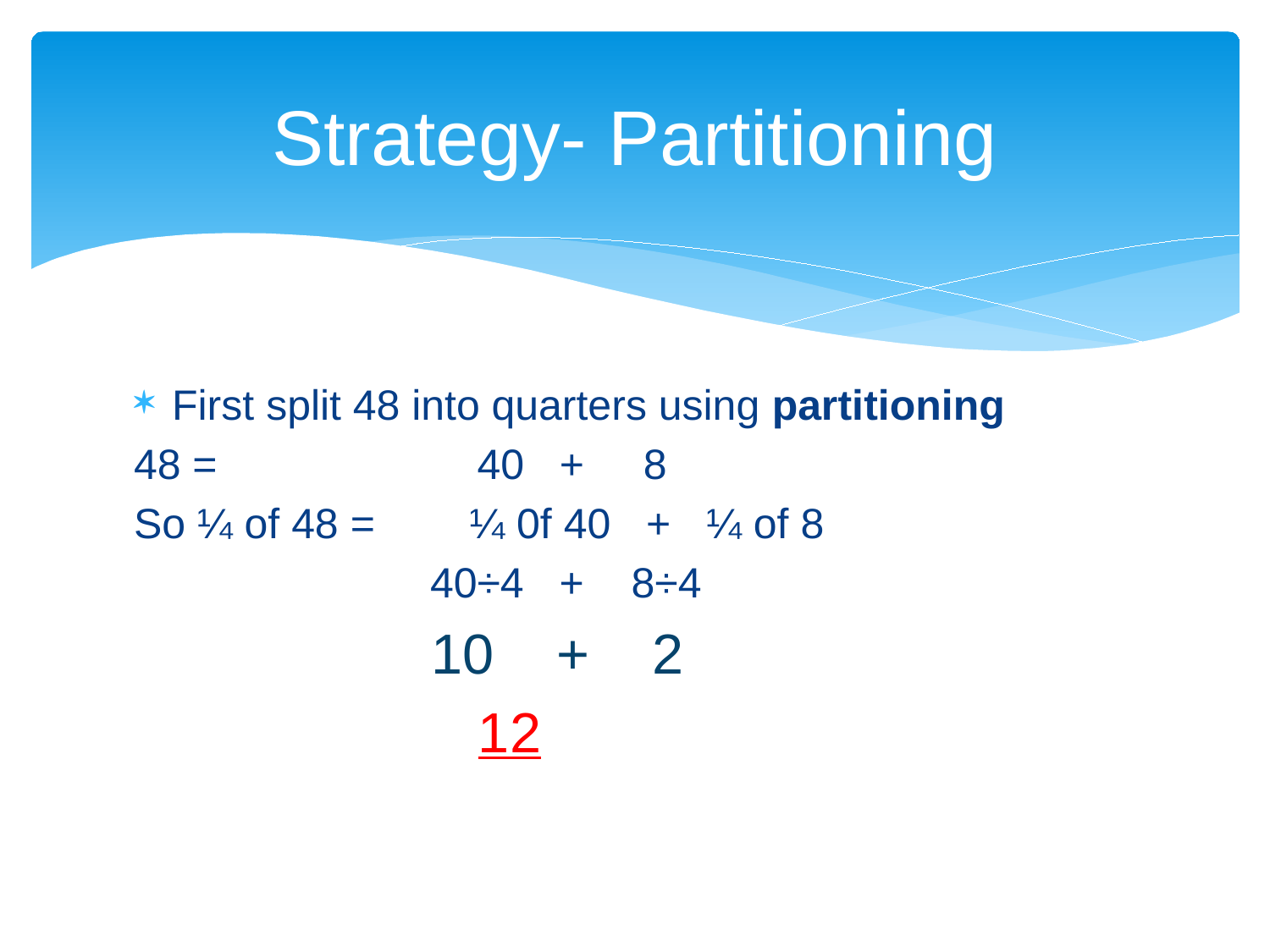

# Strategy- Partitioning
First split 48 into quarters using partitioning
48 =                      40   +     8
So ¼ of 48 =        ¼ 0f 40   +   ¼ of 8
                         40÷4   +    8÷4
                   10    +    2
                      12